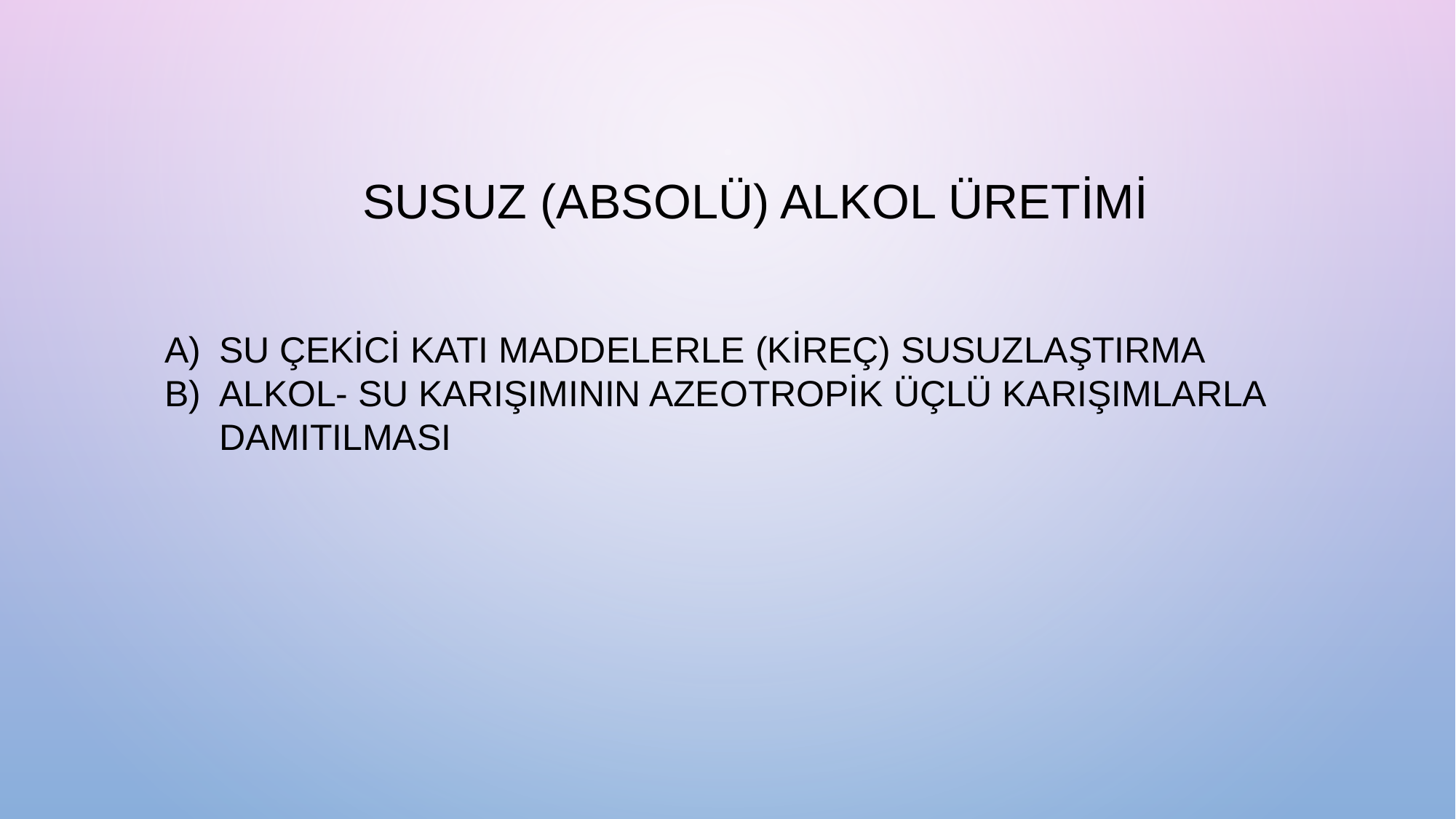

SUSUZ (ABSOLÜ) ALKOL ÜRETİMİ

SU ÇEKİCİ KATI MADDELERLE (KİREÇ) SUSUZLAŞTIRMA
ALKOL- SU KARIŞIMININ AZEOTROPİK ÜÇLÜ KARIŞIMLARLA DAMITILMASI